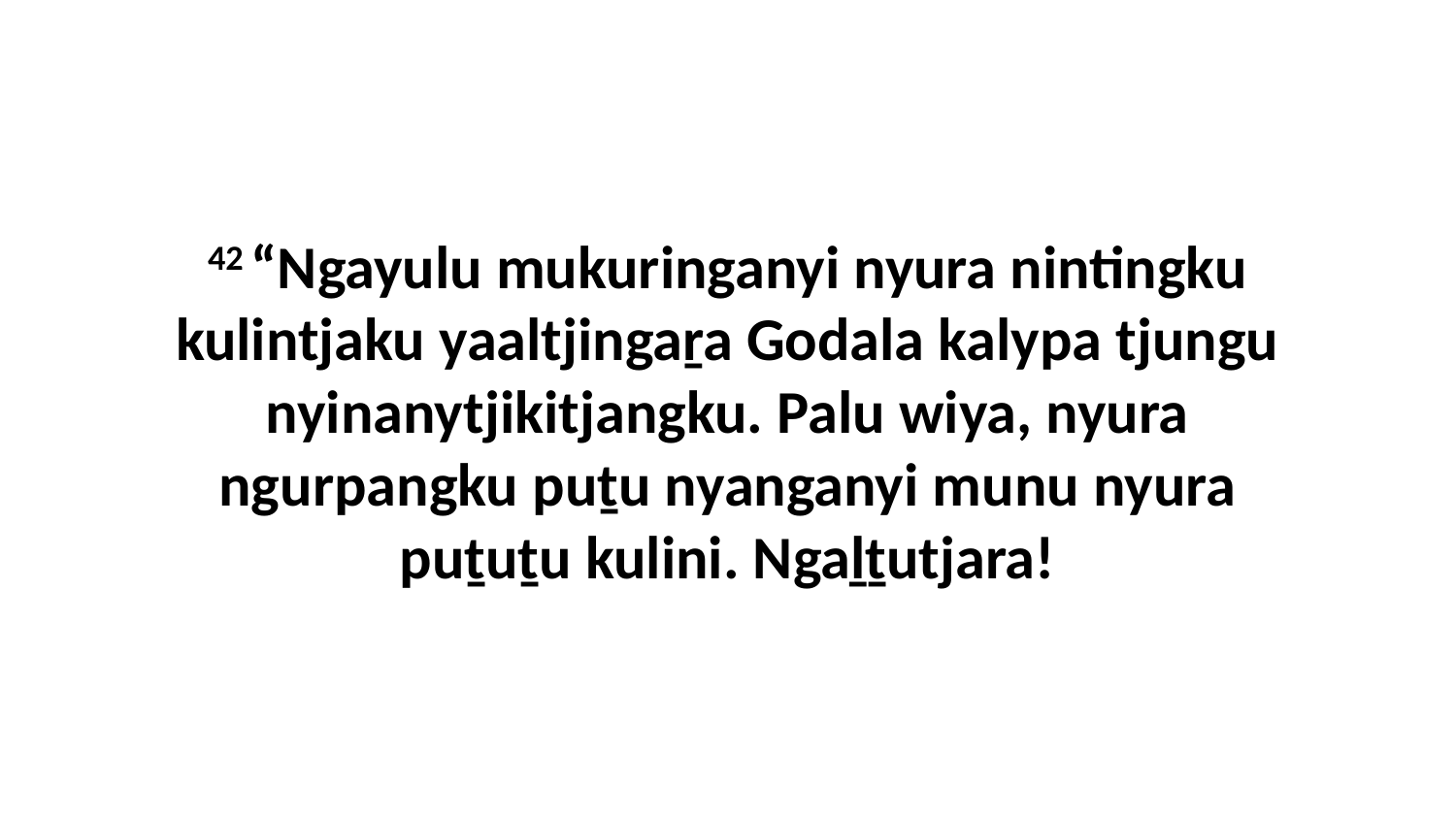

42 “Ngayulu mukuringanyi nyura nintingku kulintjaku yaaltjingaṟa Godala kalypa tjungu nyinanytjikitjangku. Palu wiya, nyura ngurpangku puṯu nyanganyi munu nyura puṯuṯu kulini. Ngaḻṯutjara!